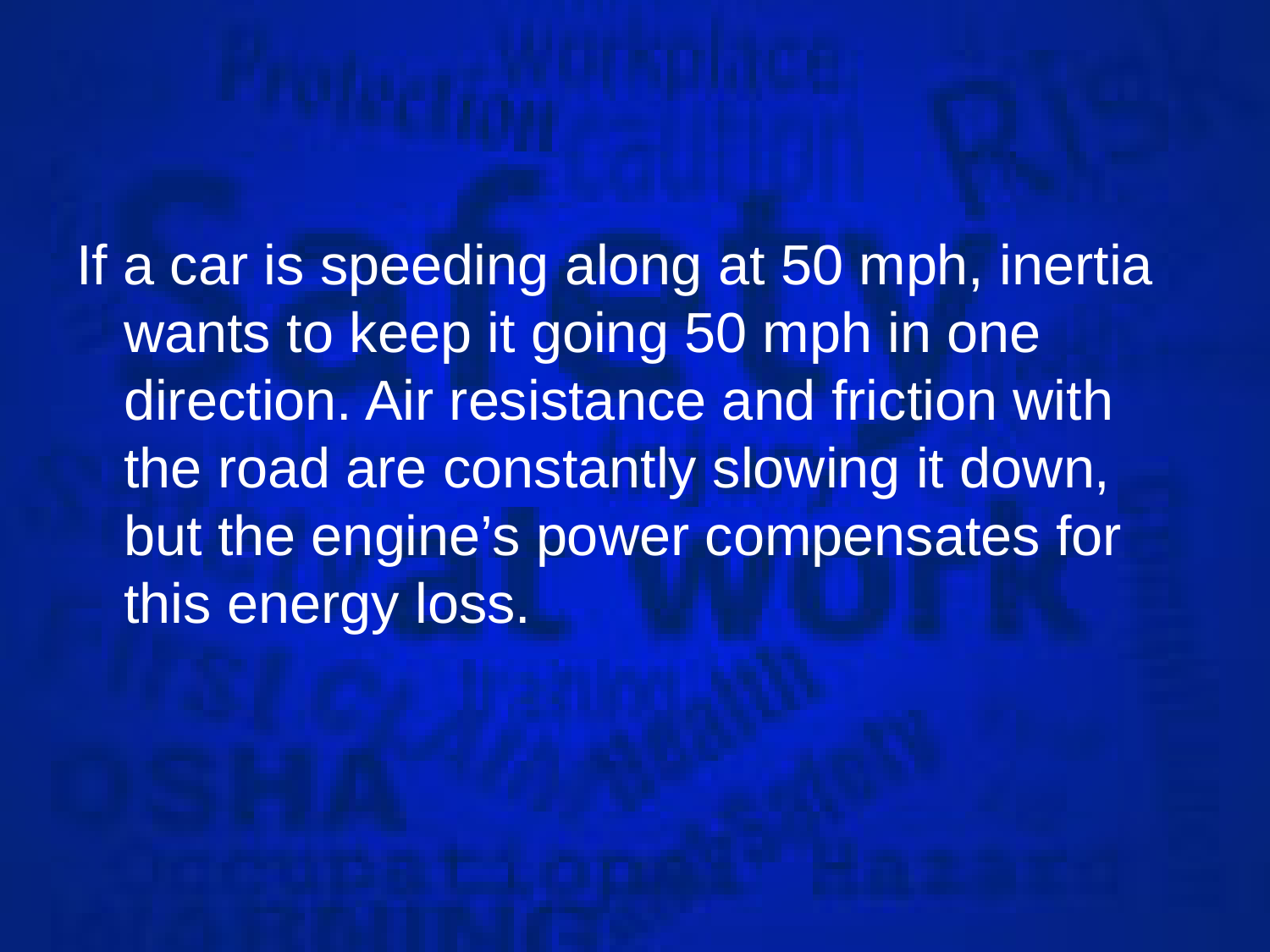

If a car is speeding along at 50 mph, inertia wants to keep it going 50 mph in one direction. Air resistance and friction with the road are constantly slowing it down, but the engine’s power compensates for this energy loss.